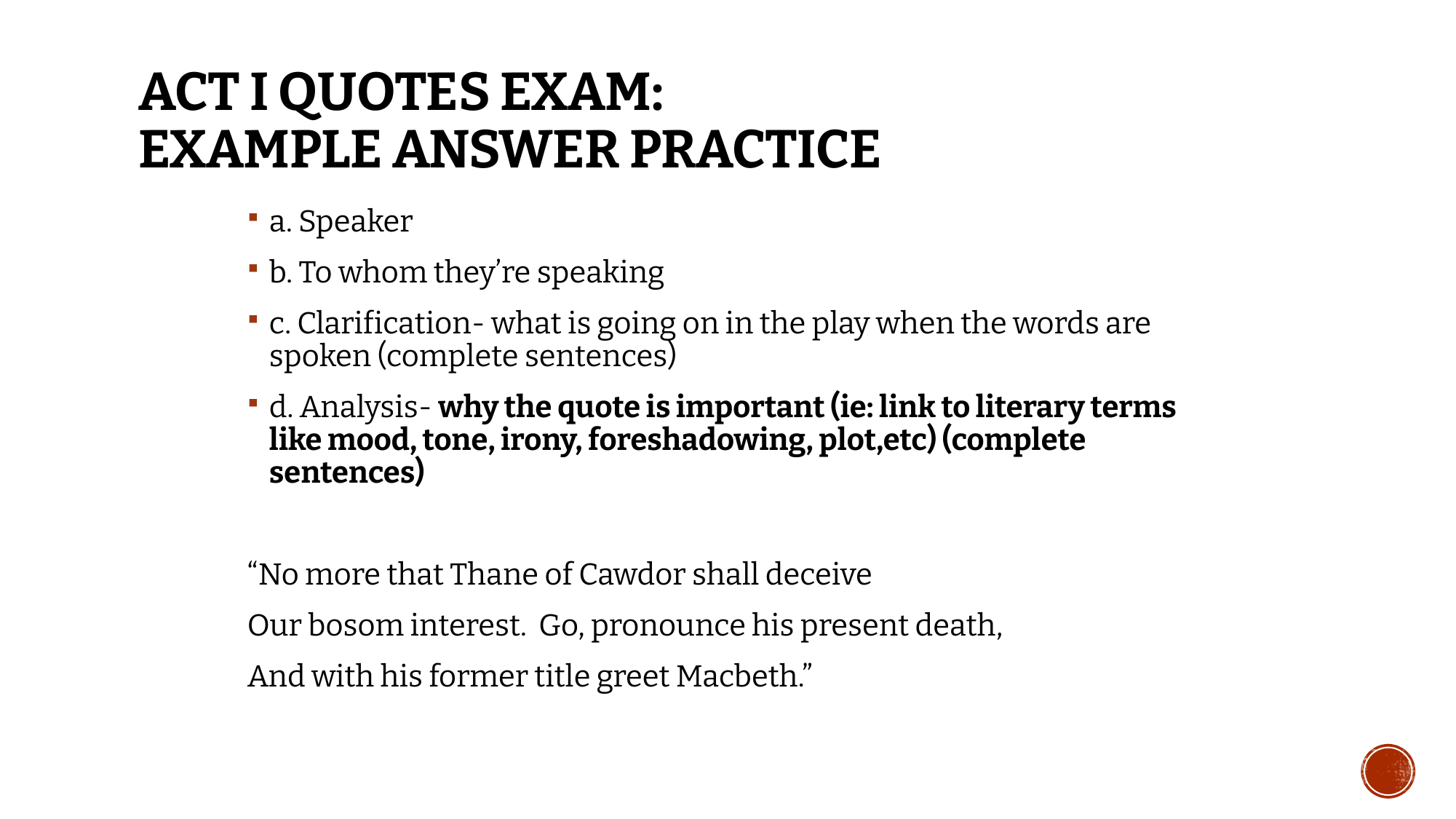

# Act I Quotes Exam: Example Answer Practice
a. Speaker
b. To whom they’re speaking
c. Clarification- what is going on in the play when the words are spoken (complete sentences)
d. Analysis- why the quote is important (ie: link to literary terms like mood, tone, irony, foreshadowing, plot,etc) (complete sentences)

“No more that Thane of Cawdor shall deceive
Our bosom interest.  Go, pronounce his present death,
And with his former title greet Macbeth.”